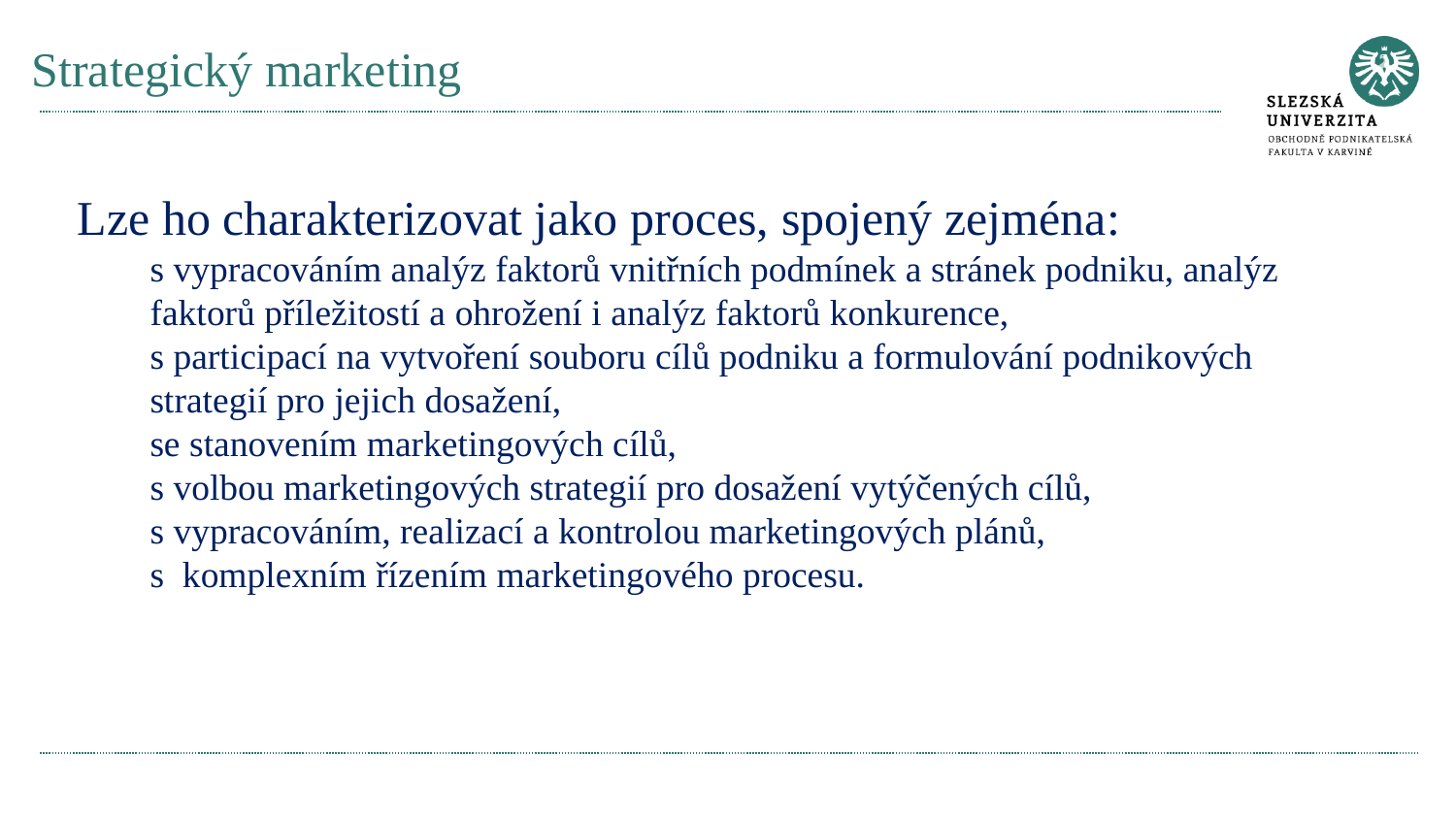

# Strategický marketing
Lze ho charakterizovat jako proces, spojený zejména:
s vypracováním analýz faktorů vnitřních podmínek a stránek podniku, analýz faktorů příležitostí a ohrožení i analýz faktorů konkurence,
s participací na vytvoření souboru cílů podniku a formulování podnikových strategií pro jejich dosažení,
se stanovením marketingových cílů,
s volbou marketingových strategií pro dosažení vytýčených cílů,
s vypracováním, realizací a kontrolou marketingových plánů,
s  komplexním řízením marketingového procesu.